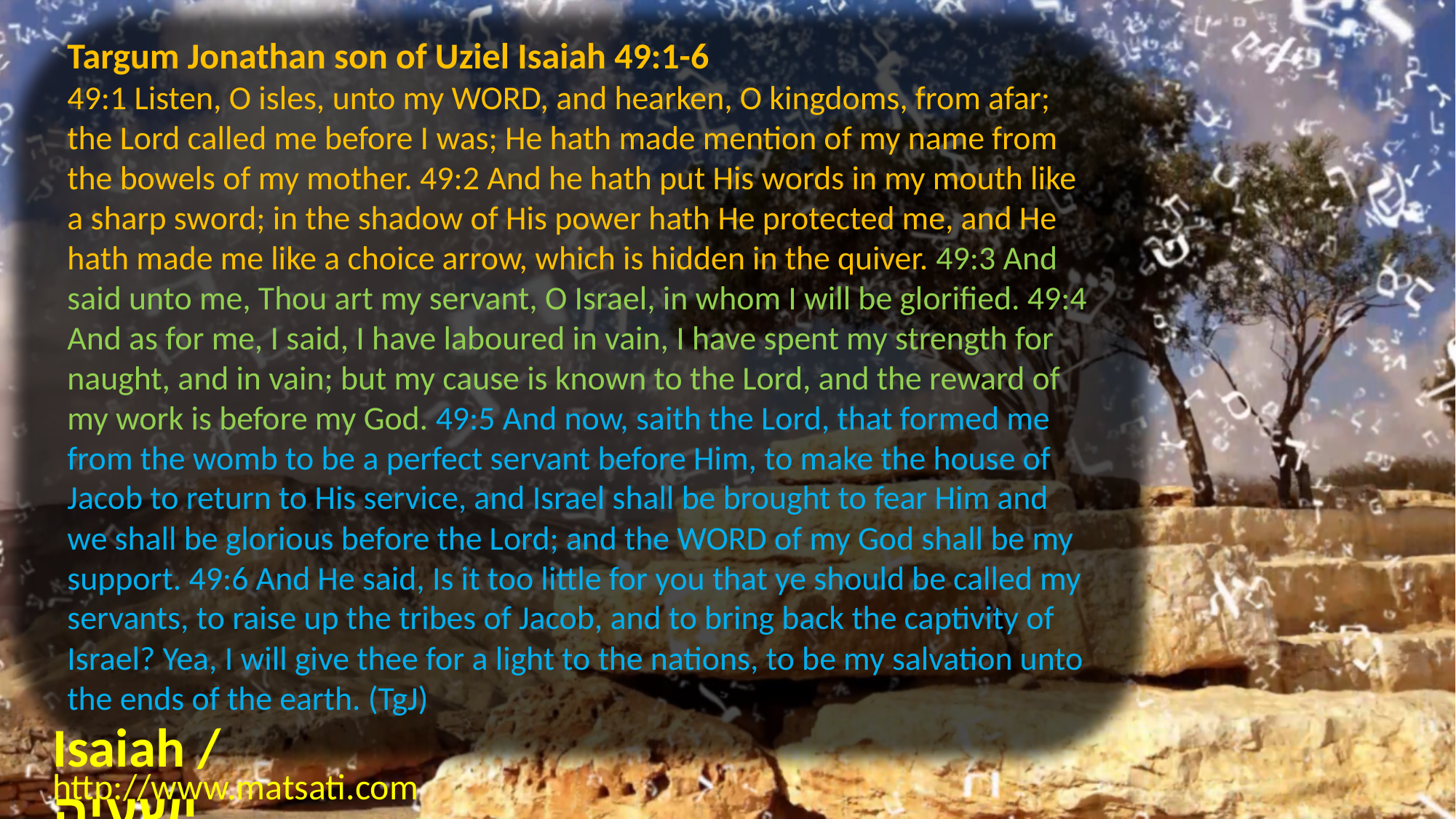

Targum Jonathan son of Uziel Isaiah 49:1-6
49:1 Listen, O isles, unto my WORD, and hearken, O kingdoms, from afar; the Lord called me before I was; He hath made mention of my name from the bowels of my mother. 49:2 And he hath put His words in my mouth like a sharp sword; in the shadow of His power hath He protected me, and He hath made me like a choice arrow, which is hidden in the quiver. 49:3 And said unto me, Thou art my servant, O Israel, in whom I will be glorified. 49:4 And as for me, I said, I have laboured in vain, I have spent my strength for naught, and in vain; but my cause is known to the Lord, and the reward of my work is before my God. 49:5 And now, saith the Lord, that formed me from the womb to be a perfect servant before Him, to make the house of Jacob to return to His service, and Israel shall be brought to fear Him and we shall be glorious before the Lord; and the WORD of my God shall be my support. 49:6 And He said, Is it too little for you that ye should be called my servants, to raise up the tribes of Jacob, and to bring back the captivity of Israel? Yea, I will give thee for a light to the nations, to be my salvation unto the ends of the earth. (TgJ)
Isaiah / ישעיה
http://www.matsati.com